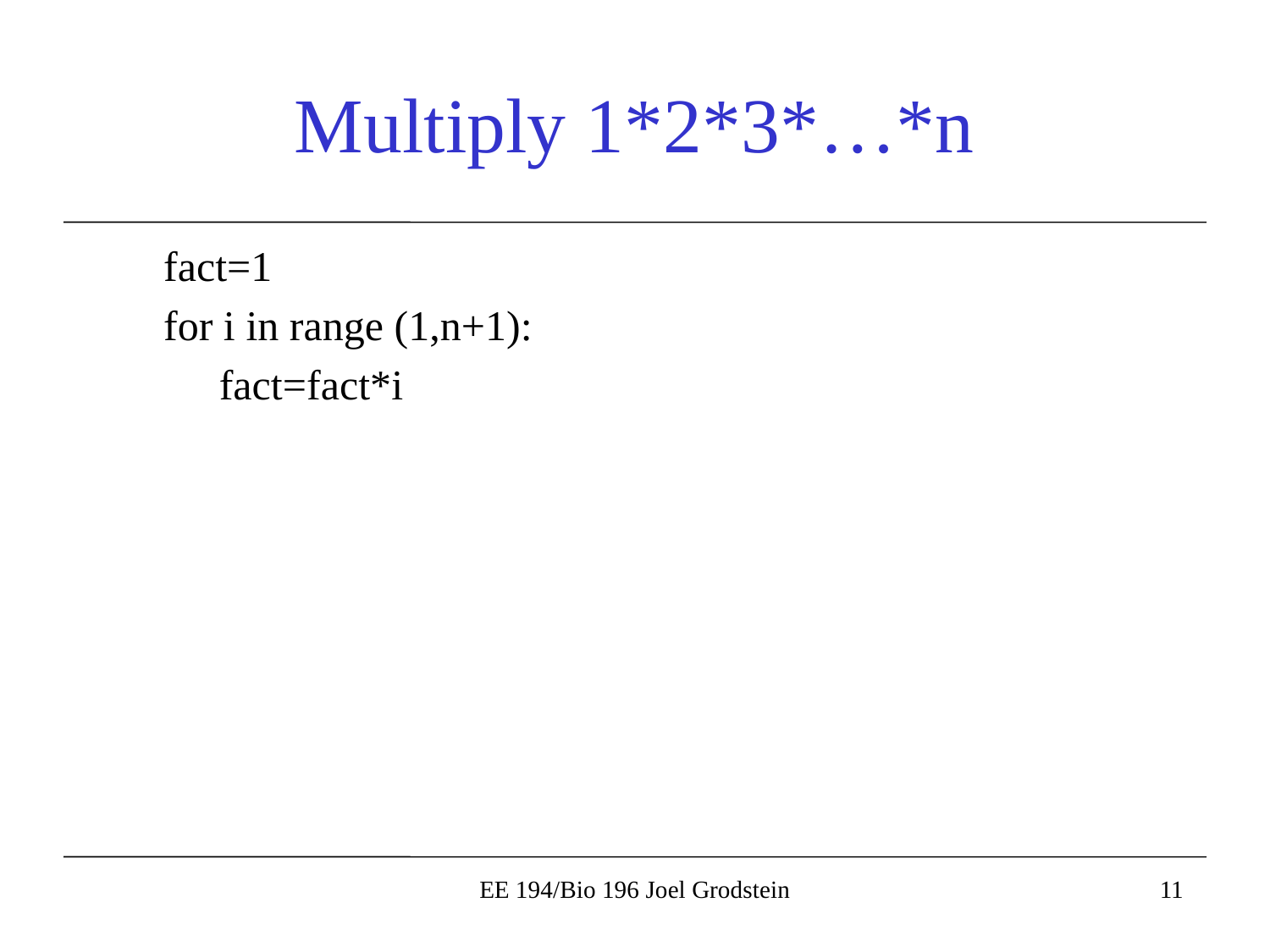

# Multiply 1*2*3*…*n
fact=1
for i in range (1,n+1):
fact=fact*i

EE 194/Bio 196 Joel Grodstein